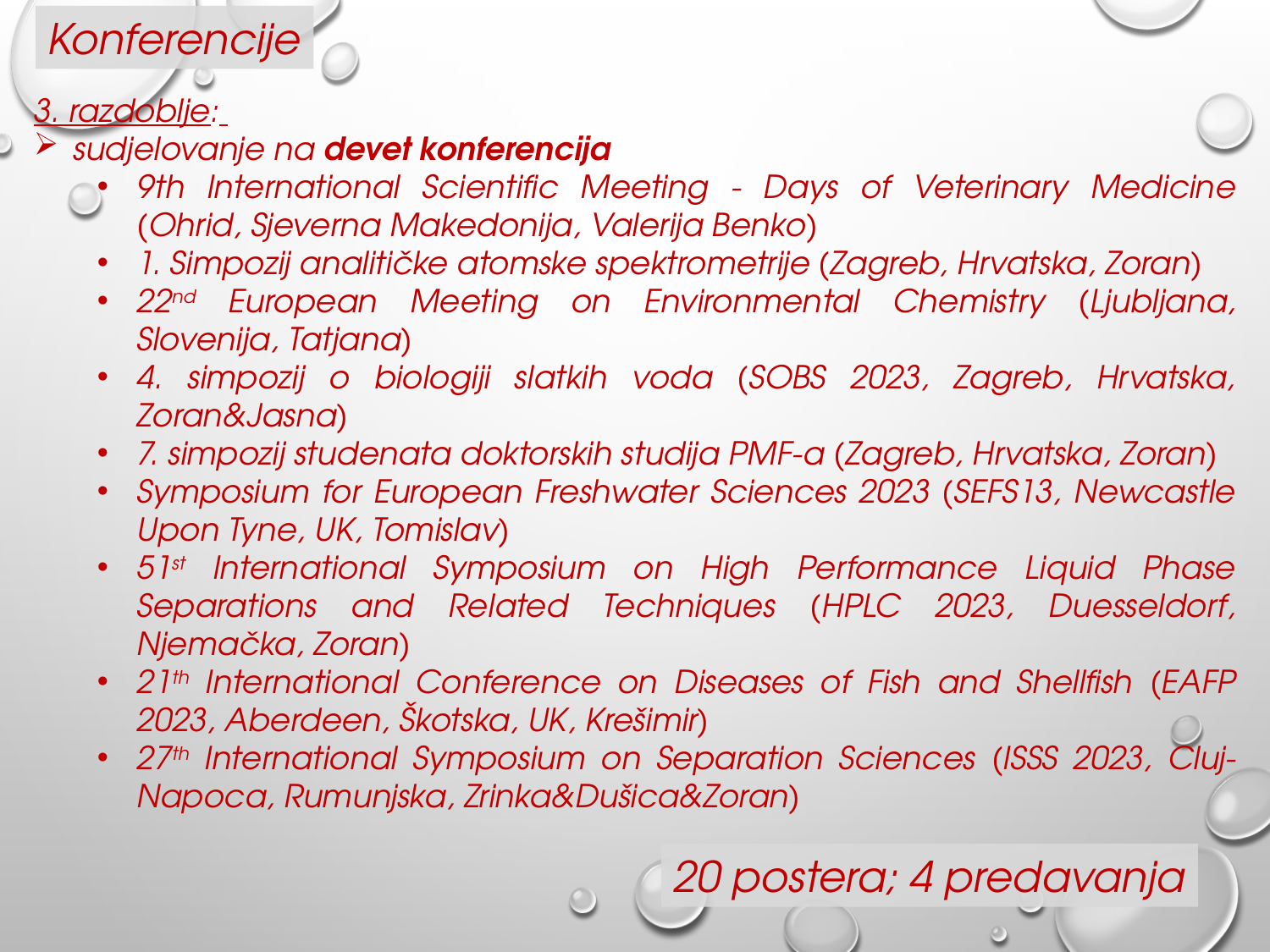

Konferencije
3. razdoblje:
sudjelovanje na devet konferencija
9th International Scientific Meeting - Days of Veterinary Medicine (Ohrid, Sjeverna Makedonija, Valerija Benko)
1. Simpozij analitičke atomske spektrometrije (Zagreb, Hrvatska, Zoran)
22nd European Meeting on Environmental Chemistry (Ljubljana, Slovenija, Tatjana)
4. simpozij o biologiji slatkih voda (SOBS 2023, Zagreb, Hrvatska, Zoran&Jasna)
7. simpozij studenata doktorskih studija PMF-a (Zagreb, Hrvatska, Zoran)
Symposium for European Freshwater Sciences 2023 (SEFS13, Newcastle Upon Tyne, UK, Tomislav)
51st International Symposium on High Performance Liquid Phase Separations and Related Techniques (HPLC 2023, Duesseldorf, Njemačka, Zoran)
21th International Conference on Diseases of Fish and Shellfish (EAFP 2023, Aberdeen, Škotska, UK, Krešimir)
27th International Symposium on Separation Sciences (ISSS 2023, Cluj-Napoca, Rumunjska, Zrinka&Dušica&Zoran)
20 postera; 4 predavanja